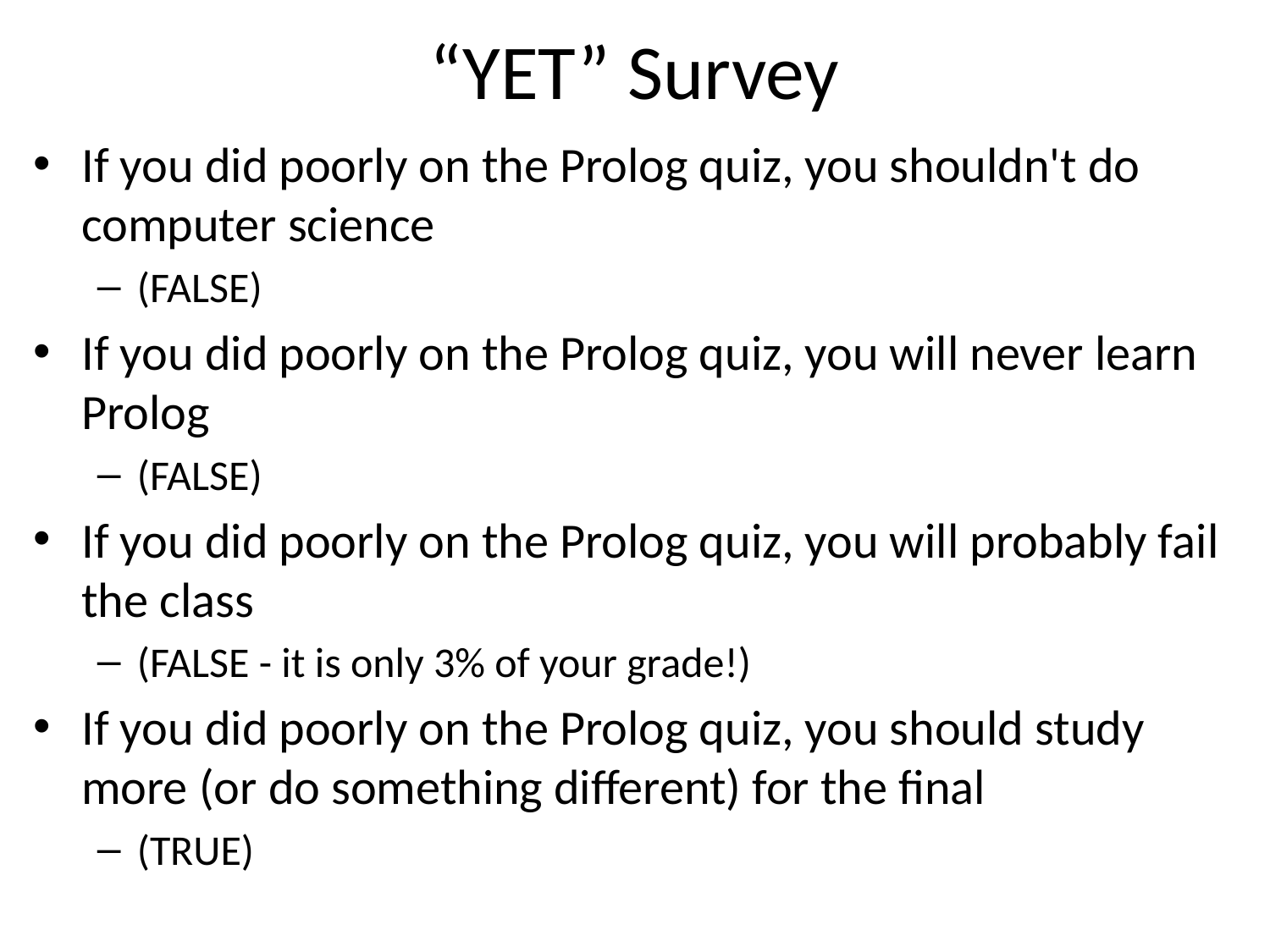

# “YET” Survey
If you did poorly on the Prolog quiz, you shouldn't do computer science
(FALSE)
If you did poorly on the Prolog quiz, you will never learn Prolog
(FALSE)
If you did poorly on the Prolog quiz, you will probably fail the class
(FALSE - it is only 3% of your grade!)
If you did poorly on the Prolog quiz, you should study more (or do something different) for the final
(TRUE)